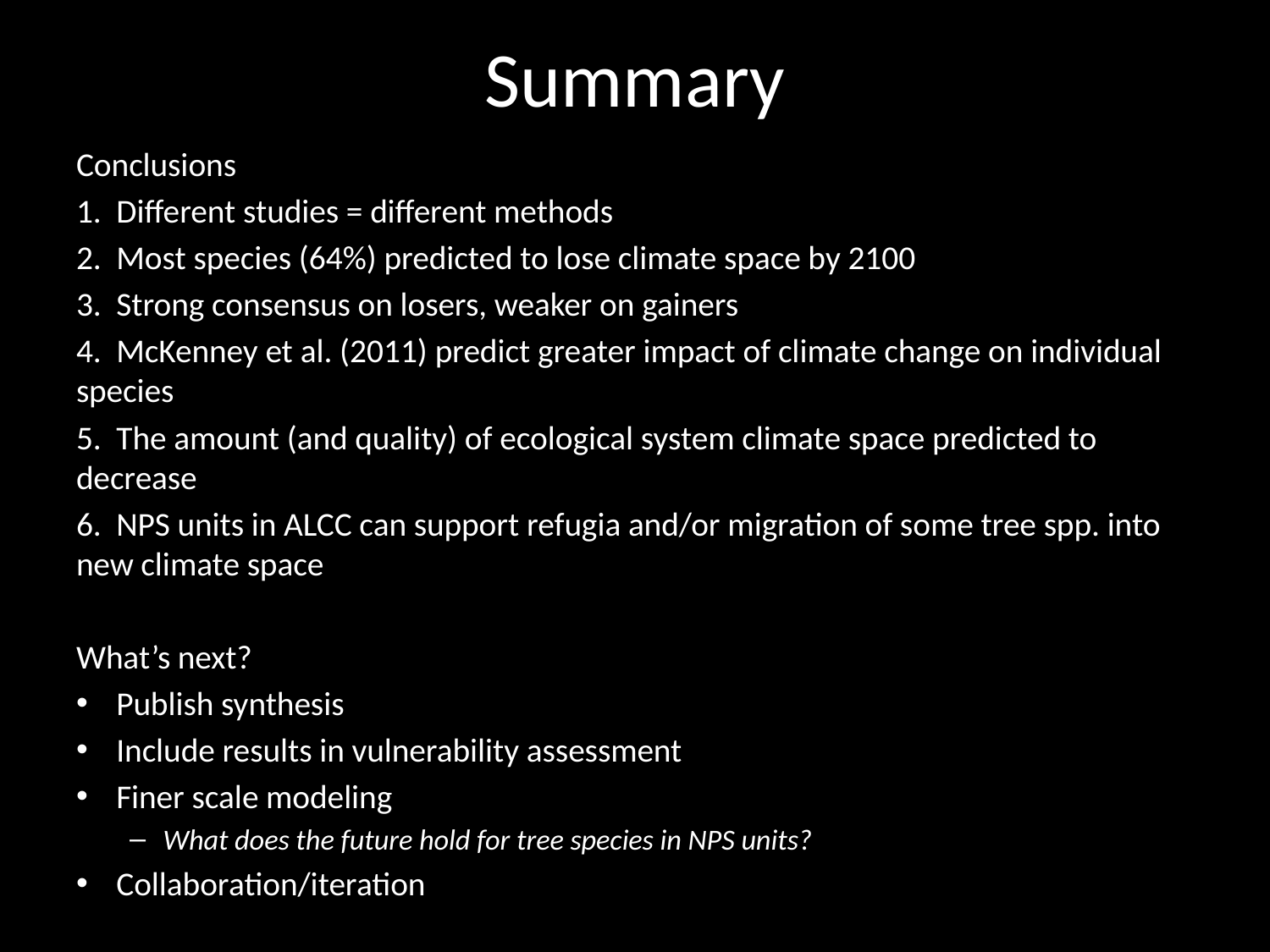

# Summary
Conclusions
1.  Different studies = different methods
2.  Most species (64%) predicted to lose climate space by 2100
3.  Strong consensus on losers, weaker on gainers
4.  McKenney et al. (2011) predict greater impact of climate change on individual species
5.  The amount (and quality) of ecological system climate space predicted to decrease
6.  NPS units in ALCC can support refugia and/or migration of some tree spp. into new climate space

What’s next?
Publish synthesis
Include results in vulnerability assessment
Finer scale modeling
What does the future hold for tree species in NPS units?
Collaboration/iteration